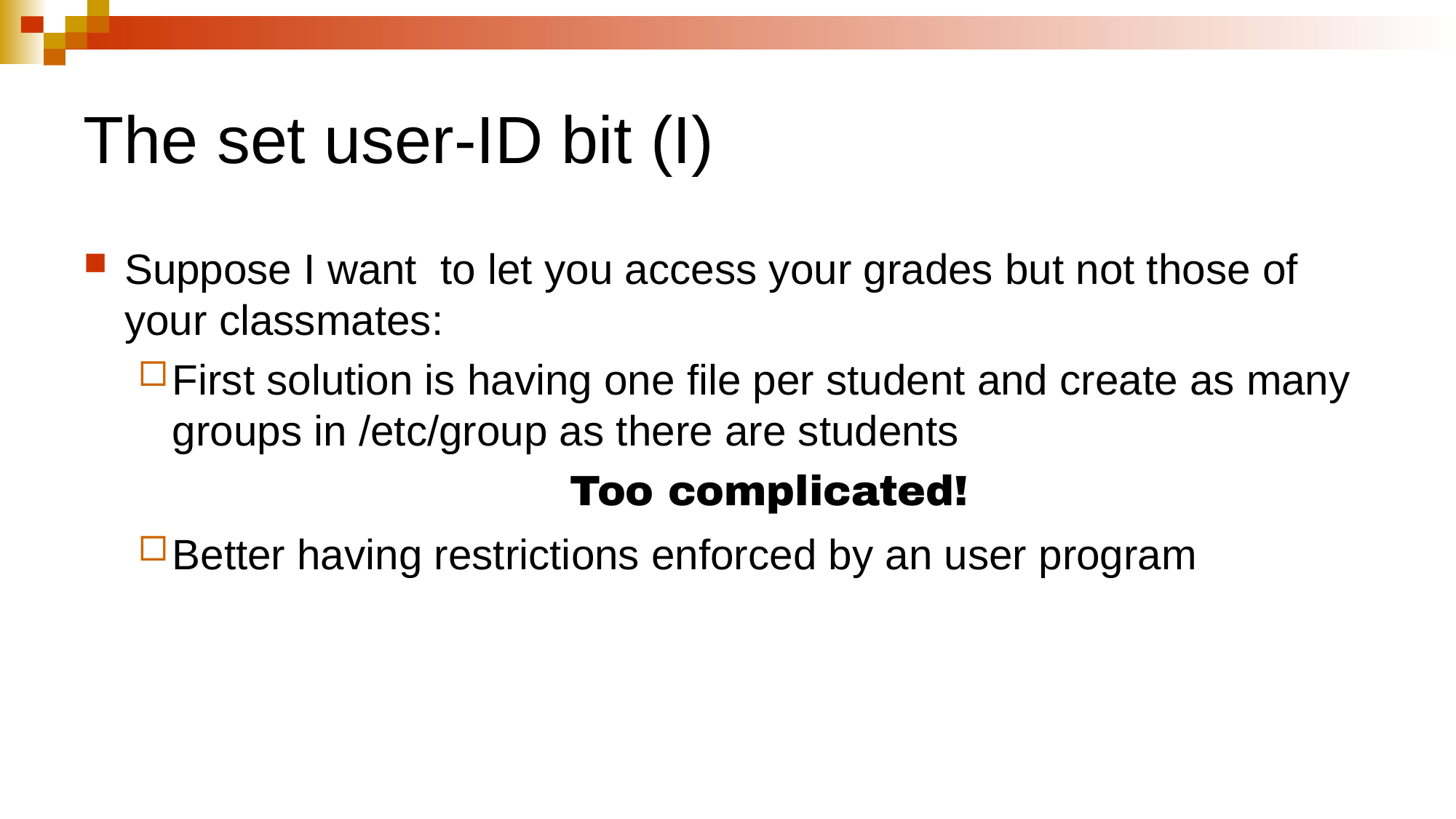

# The set user-ID bit (I)
Suppose I want  to let you access your grades but not those of your classmates:
First solution is having one file per student and create as many groups in /etc/group as there are students
  Too complicated!
Better having restrictions enforced by an user program